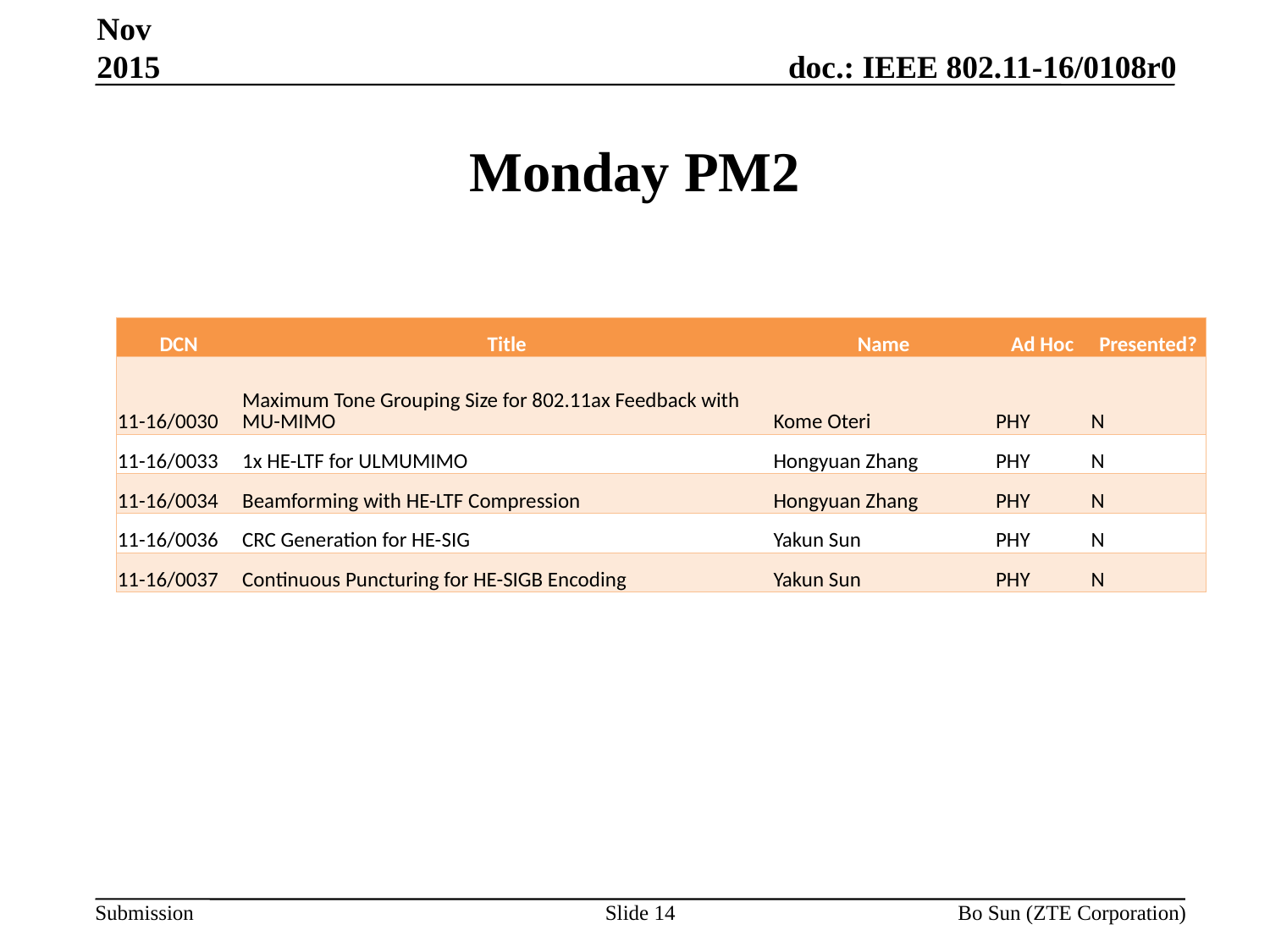

Nov 2015
# Monday PM2
| DCN | Title | Name | Ad Hoc | Presented? |
| --- | --- | --- | --- | --- |
| 11-16/0030 | Maximum Tone Grouping Size for 802.11ax Feedback with MU-MIMO | Kome Oteri | PHY | N |
| 11-16/0033 | 1x HE-LTF for ULMUMIMO | Hongyuan Zhang | PHY | N |
| 11-16/0034 | Beamforming with HE-LTF Compression | Hongyuan Zhang | PHY | N |
| 11-16/0036 | CRC Generation for HE-SIG | Yakun Sun | PHY | N |
| 11-16/0037 | Continuous Puncturing for HE-SIGB Encoding | Yakun Sun | PHY | N |
Slide 14
Bo Sun (ZTE Corporation)